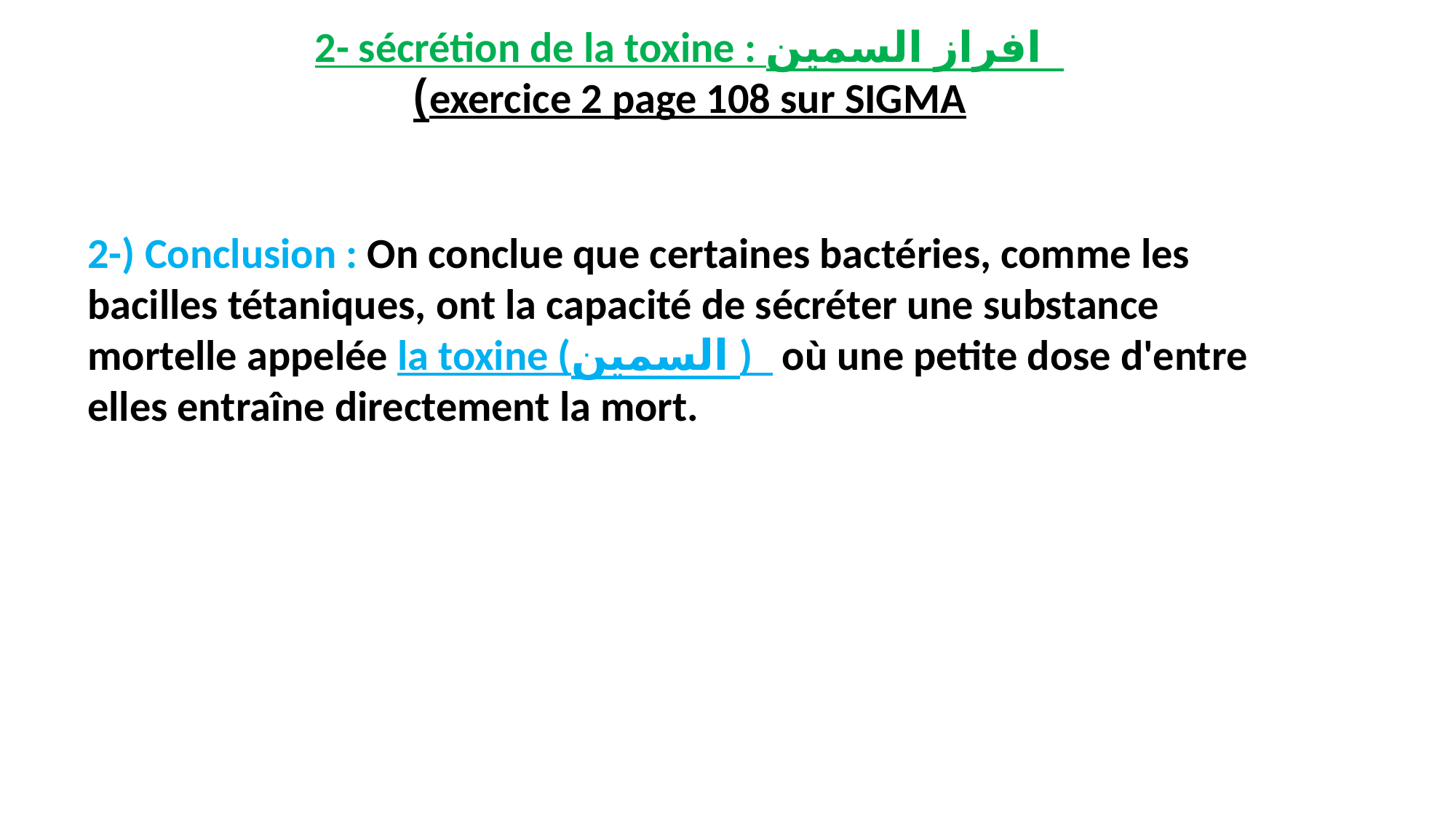

2- sécrétion de la toxine : افراز السمين
exercice 2 page 108 sur SIGMA)

2-) Conclusion : On conclue que certaines bactéries, comme les bacilles tétaniques, ont la capacité de sécréter une substance mortelle appelée la toxine (السمين )   où une petite dose d'entre elles entraîne directement la mort.